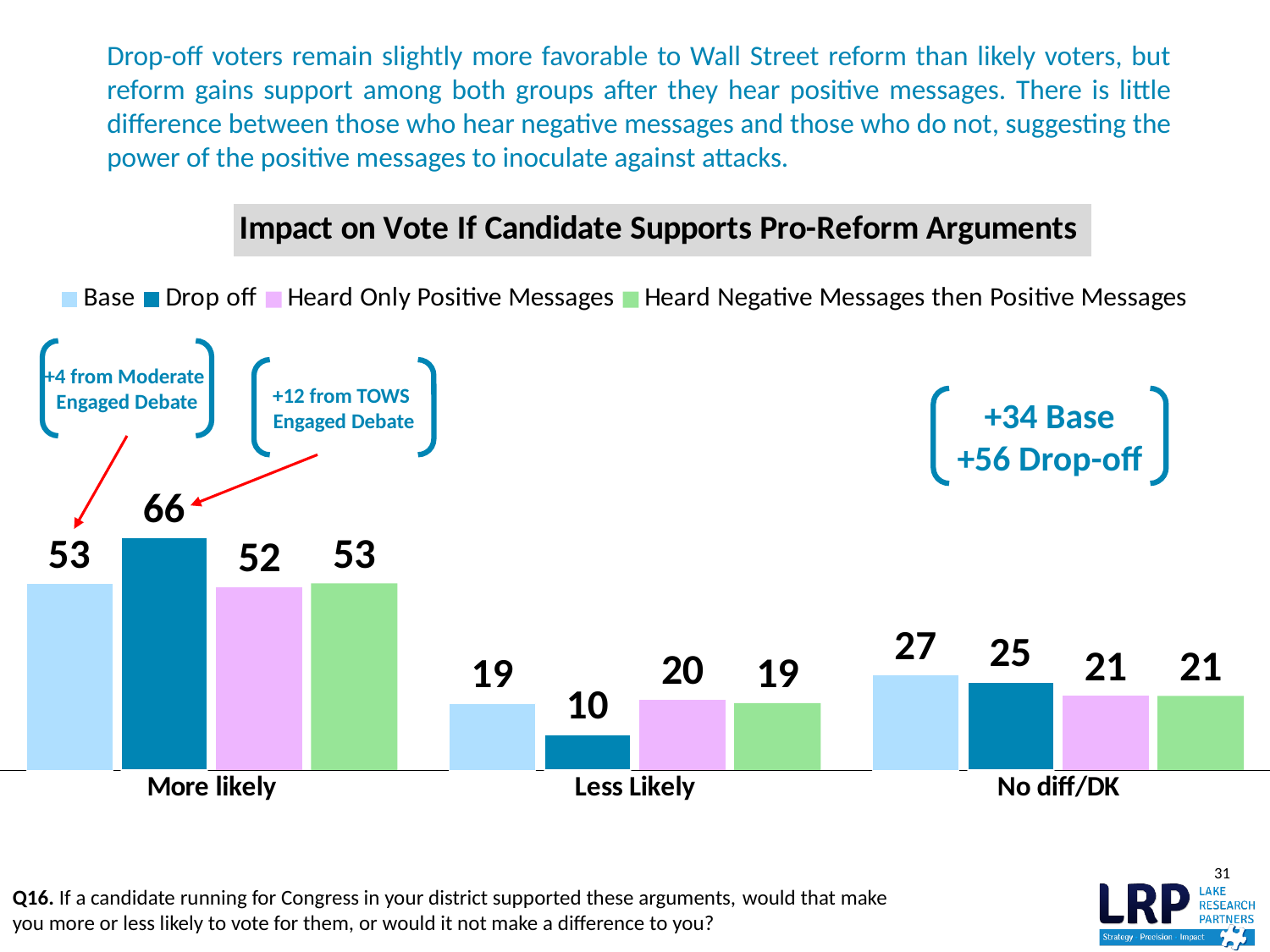

# Drop-off voters remain slightly more favorable to Wall Street reform than likely voters, but reform gains support among both groups after they hear positive messages. There is little difference between those who hear negative messages and those who do not, suggesting the power of the positive messages to inoculate against attacks.

### Chart: Impact on Vote If Candidate Supports Pro-Reform Arguments

| Category | Drop off | Base | Heard Only Positive Messages | Heard Negative Messages then Positive Messages |
|---|---|---|---|---|
| More likely | 66.0 | 53.0 | 52.0 | 53.0 |
| Less Likely | 10.0 | 19.0 | 20.0 | 19.0 |
| No diff/DK | 25.0 | 27.0 | 21.0 | 21.0 |
+4 from Moderate
Engaged Debate
+12 from TOWS
Engaged Debate
+34 Base
+56 Drop-off
31
Q16. If a candidate running for Congress in your district supported these arguments, would that make you more or less likely to vote for them, or would it not make a difference to you?